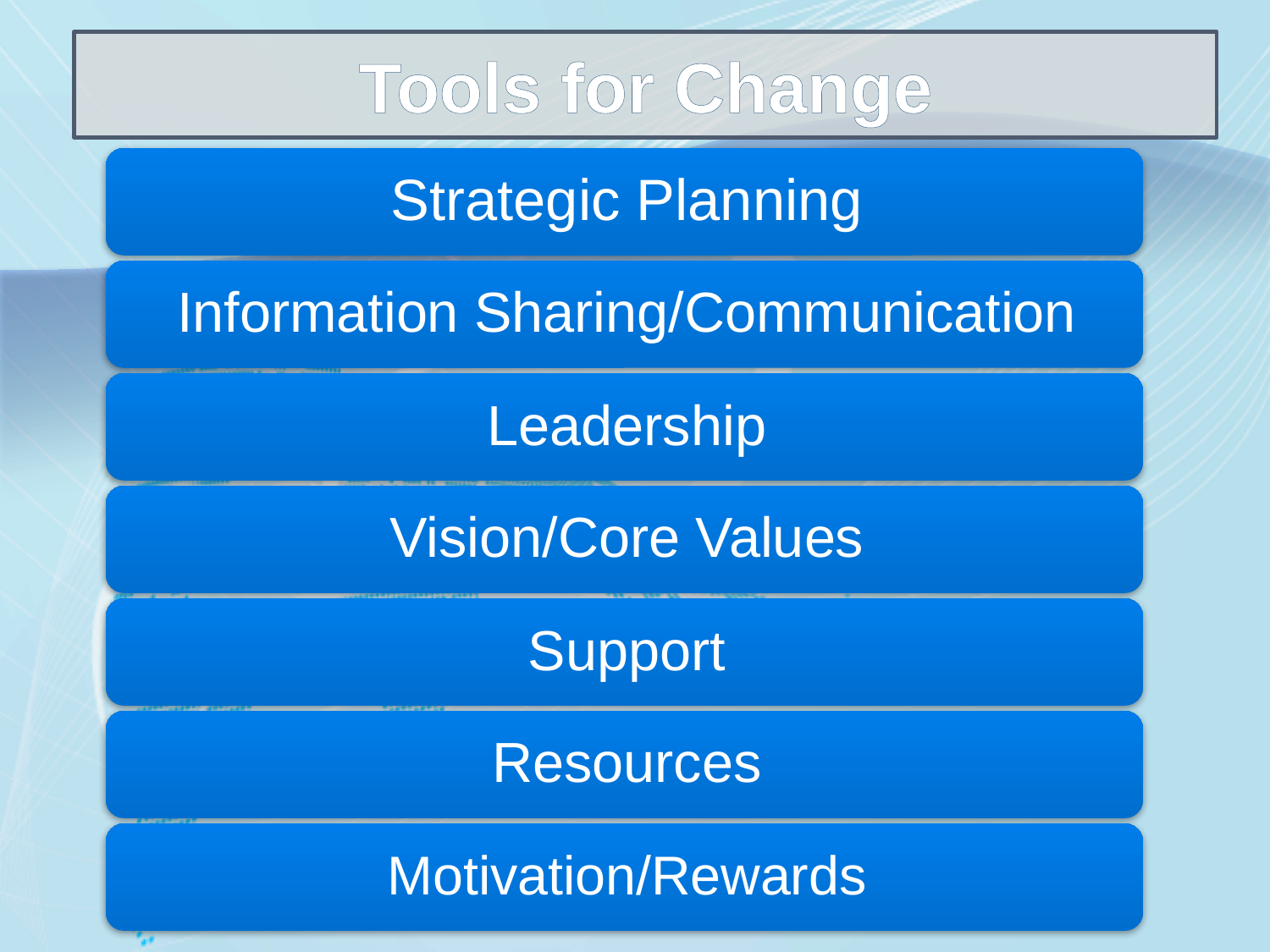

Tools for Change
Strategic Planning
Information Sharing/Communication
Leadership
Vision/Core Values
Support
Resources
Motivation/Rewards